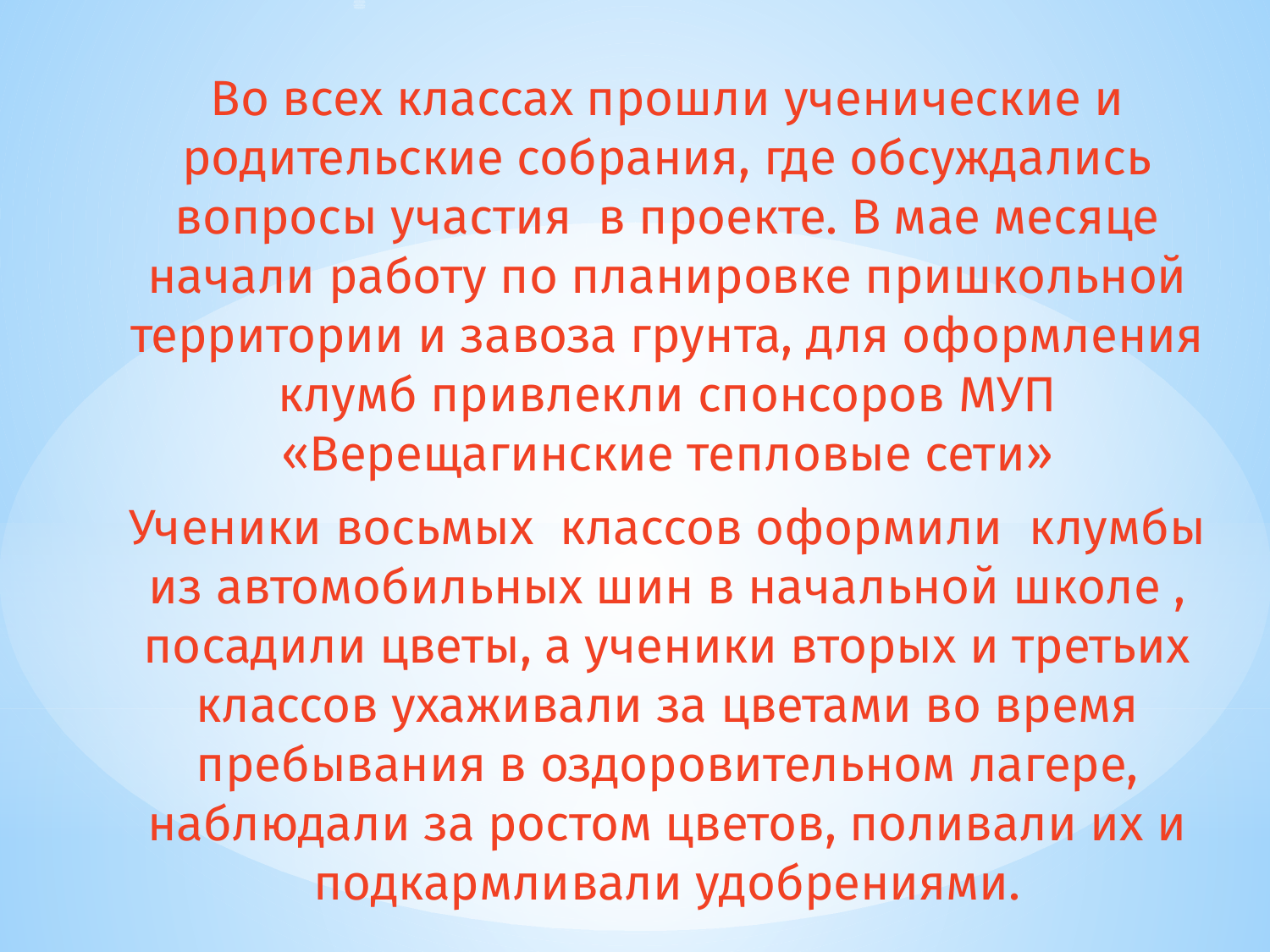

Во всех классах прошли ученические и родительские собрания, где обсуждались вопросы участия  в проекте. В мае месяце начали работу по планировке пришкольной территории и завоза грунта, для оформления клумб привлекли спонсоров МУП «Верещагинские тепловые сети»
Ученики восьмых  классов оформили  клумбы из автомобильных шин в начальной школе , посадили цветы, а ученики вторых и третьих классов ухаживали за цветами во время пребывания в оздоровительном лагере, наблюдали за ростом цветов, поливали их и подкармливали удобрениями.